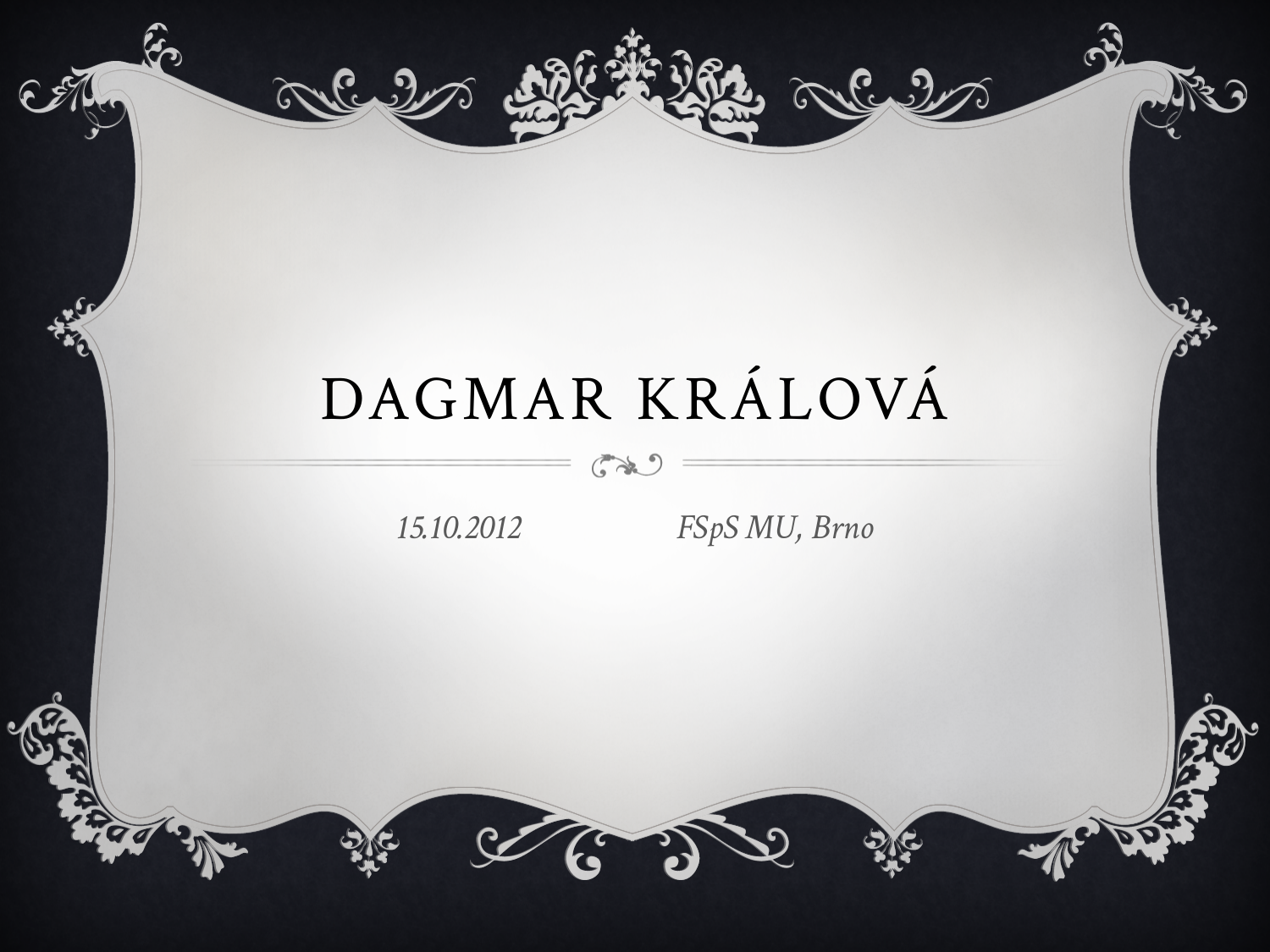

# Dagmar Králová
15.10.2012                    FSpS MU, Brno